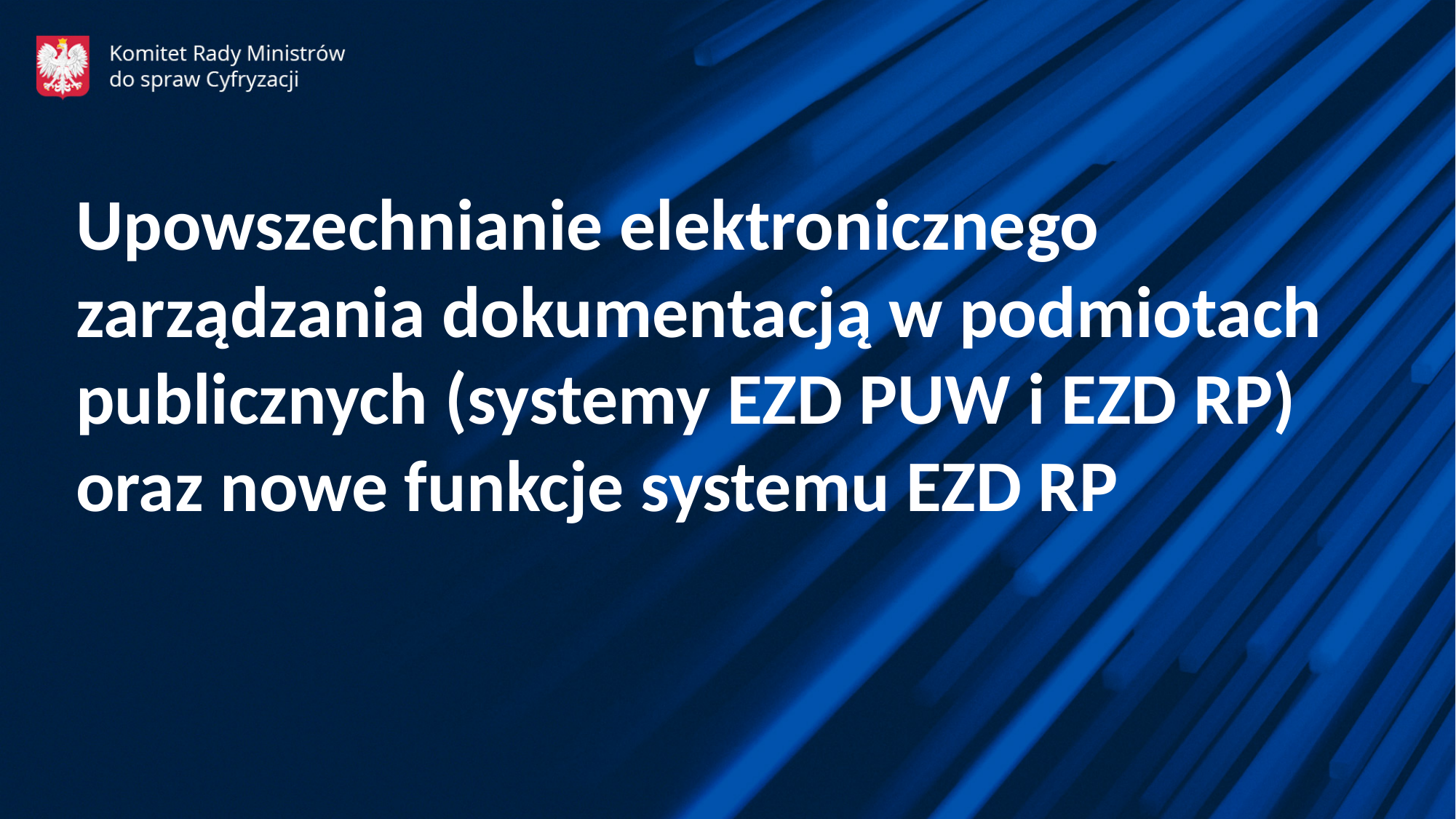

Upowszechnianie elektronicznego zarządzania dokumentacją w podmiotach publicznych (systemy EZD PUW i EZD RP) oraz nowe funkcje systemu EZD RP